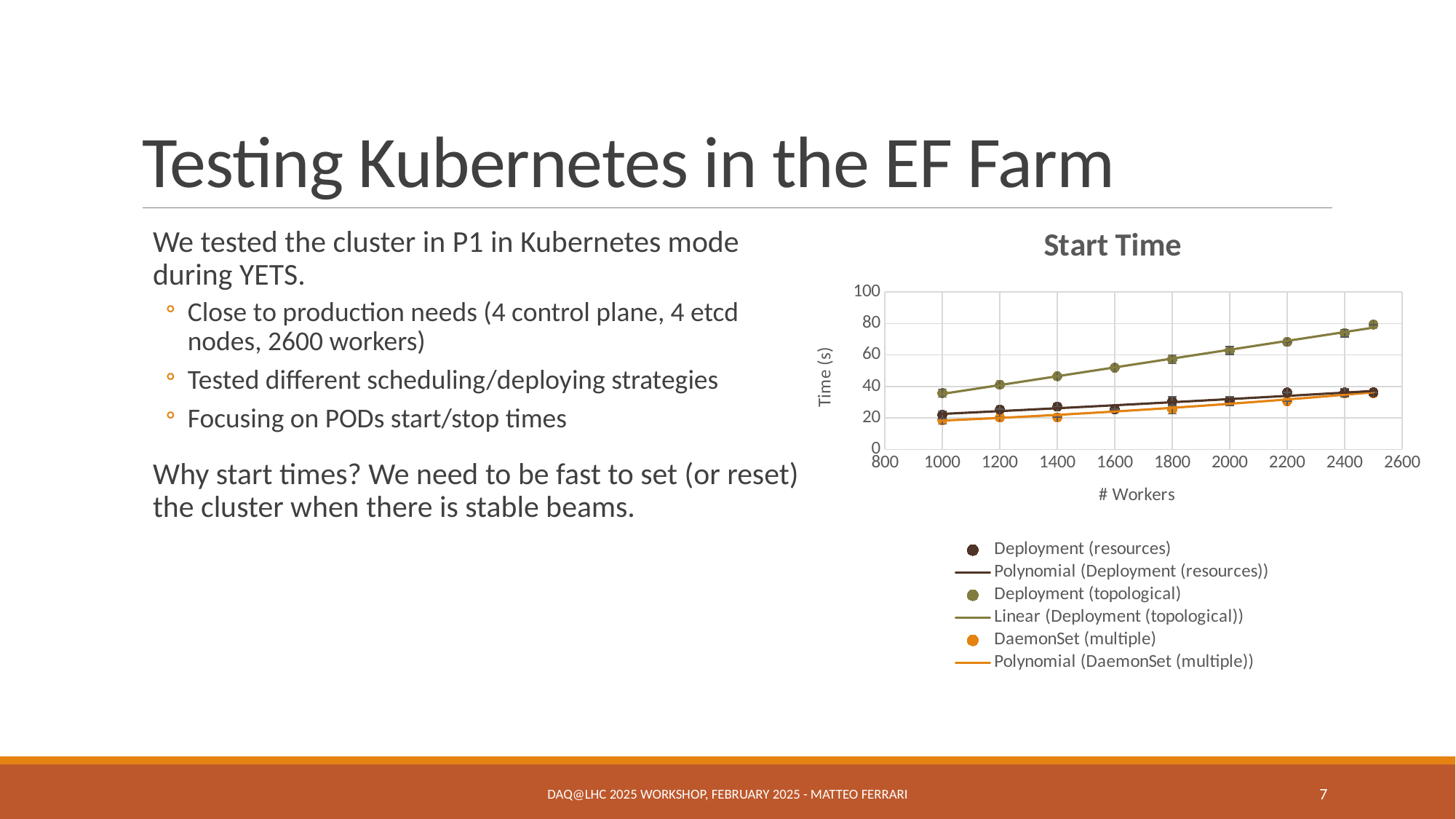

# Testing Kubernetes in the EF Farm

### Chart: Start Time

| Category |  |  |  |
|---|---|---|---|
We tested the cluster in P1 in Kubernetes mode during YETS.
Close to production needs (4 control plane, 4 etcd nodes, 2600 workers)
Tested different scheduling/deploying strategies
Focusing on PODs start/stop times
Why start times? We need to be fast to set (or reset) the cluster when there is stable beams.
DAQ@LHC 2025 Workshop, FEBRUARY 2025 - ​MATTEO FERRARI
7